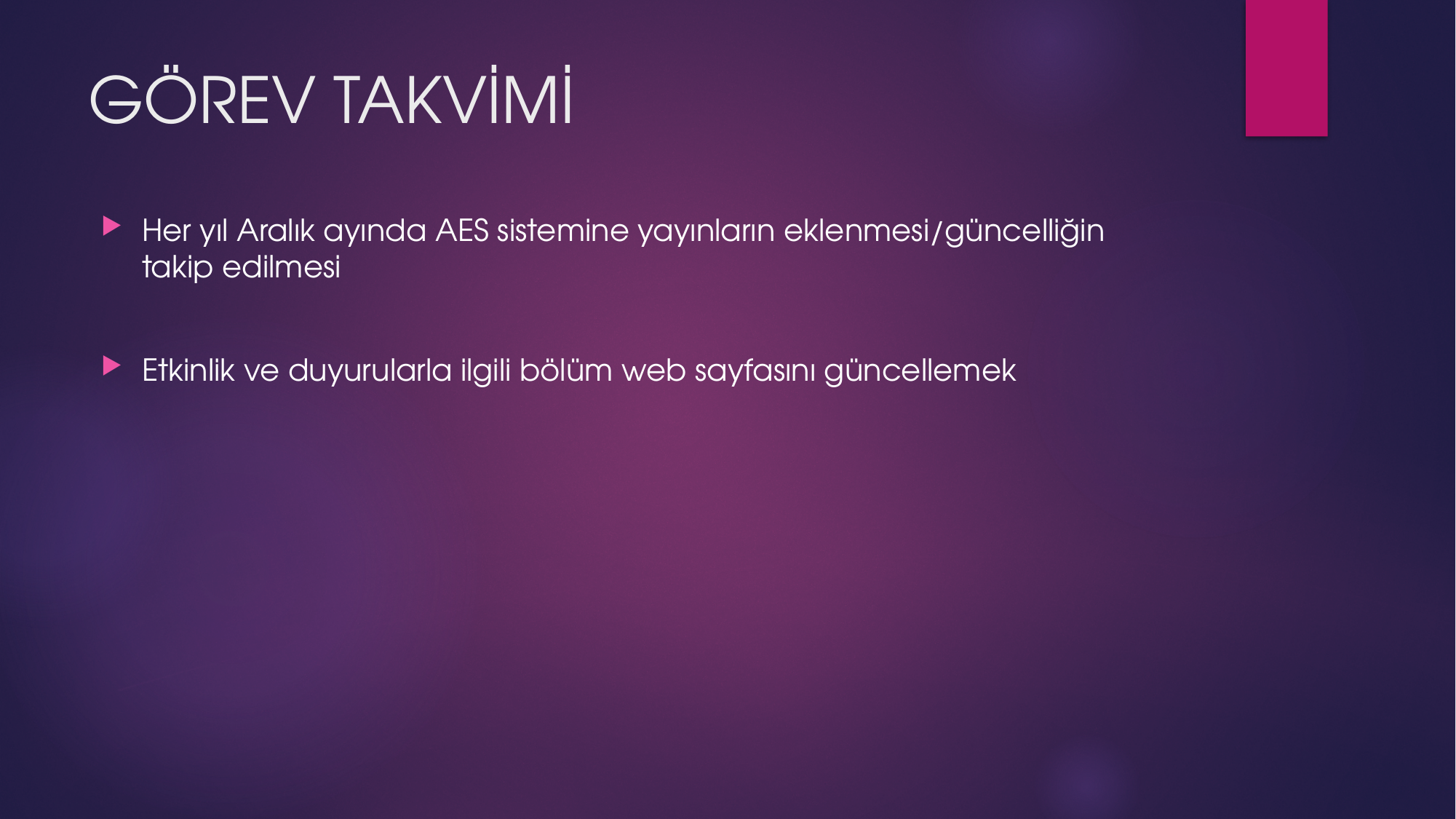

# GÖREV TAKVİMİ
Her yıl Aralık ayında AES sistemine yayınların eklenmesi/güncelliğin takip edilmesi

Etkinlik ve duyurularla ilgili bölüm web sayfasını güncellemek